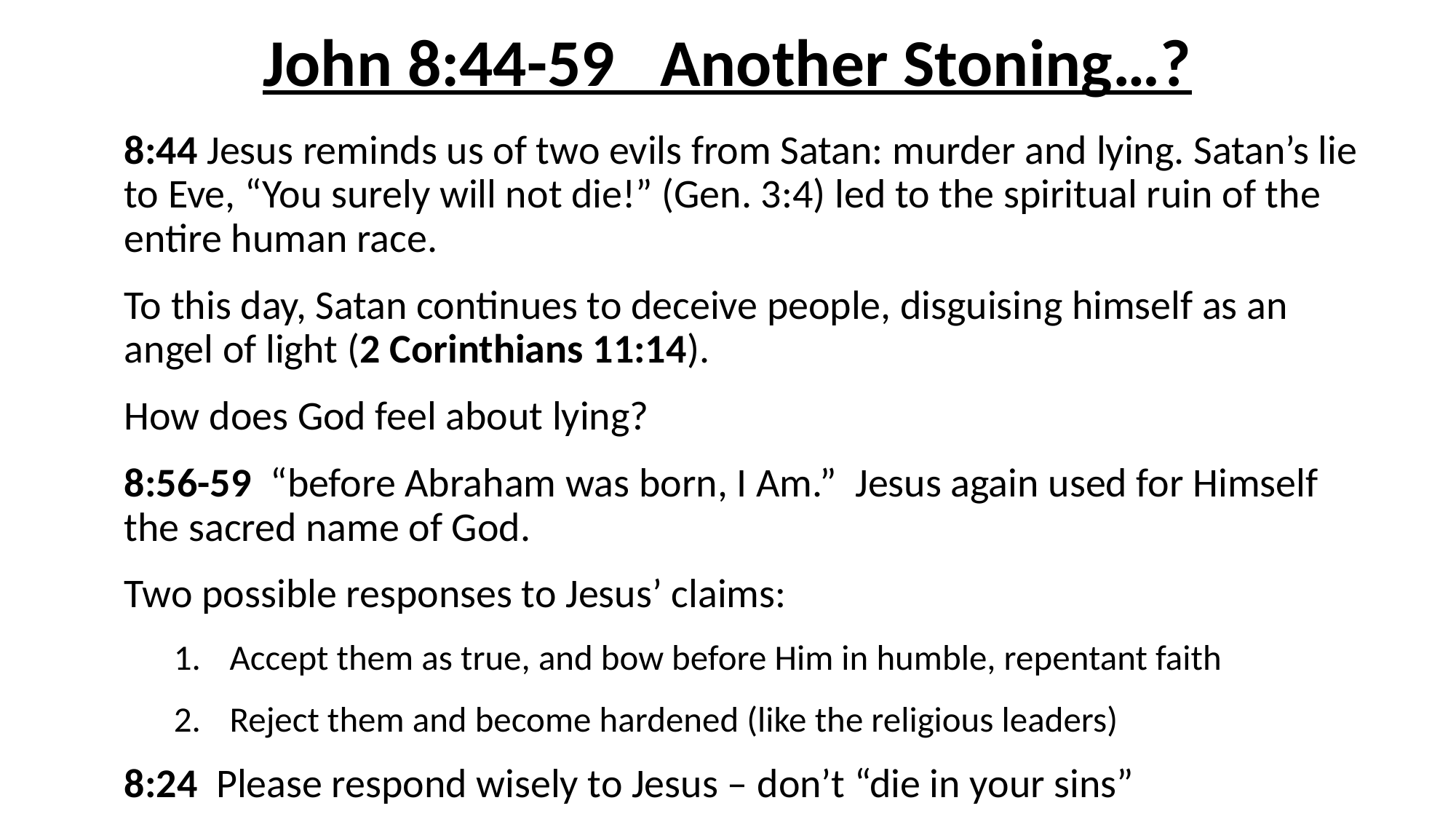

# John 8:44-59   Another Stoning…?
8:44 Jesus reminds us of two evils from Satan: murder and lying. Satan’s lie to Eve, “You surely will not die!” (Gen. 3:4) led to the spiritual ruin of the entire human race.
To this day, Satan continues to deceive people, disguising himself as an angel of light (2 Corinthians 11:14).
How does God feel about lying?
8:56-59  “before Abraham was born, I Am.”  Jesus again used for Himself the sacred name of God.
Two possible responses to Jesus’ claims:
Accept them as true, and bow before Him in humble, repentant faith
Reject them and become hardened (like the religious leaders)
8:24  Please respond wisely to Jesus – don’t “die in your sins”